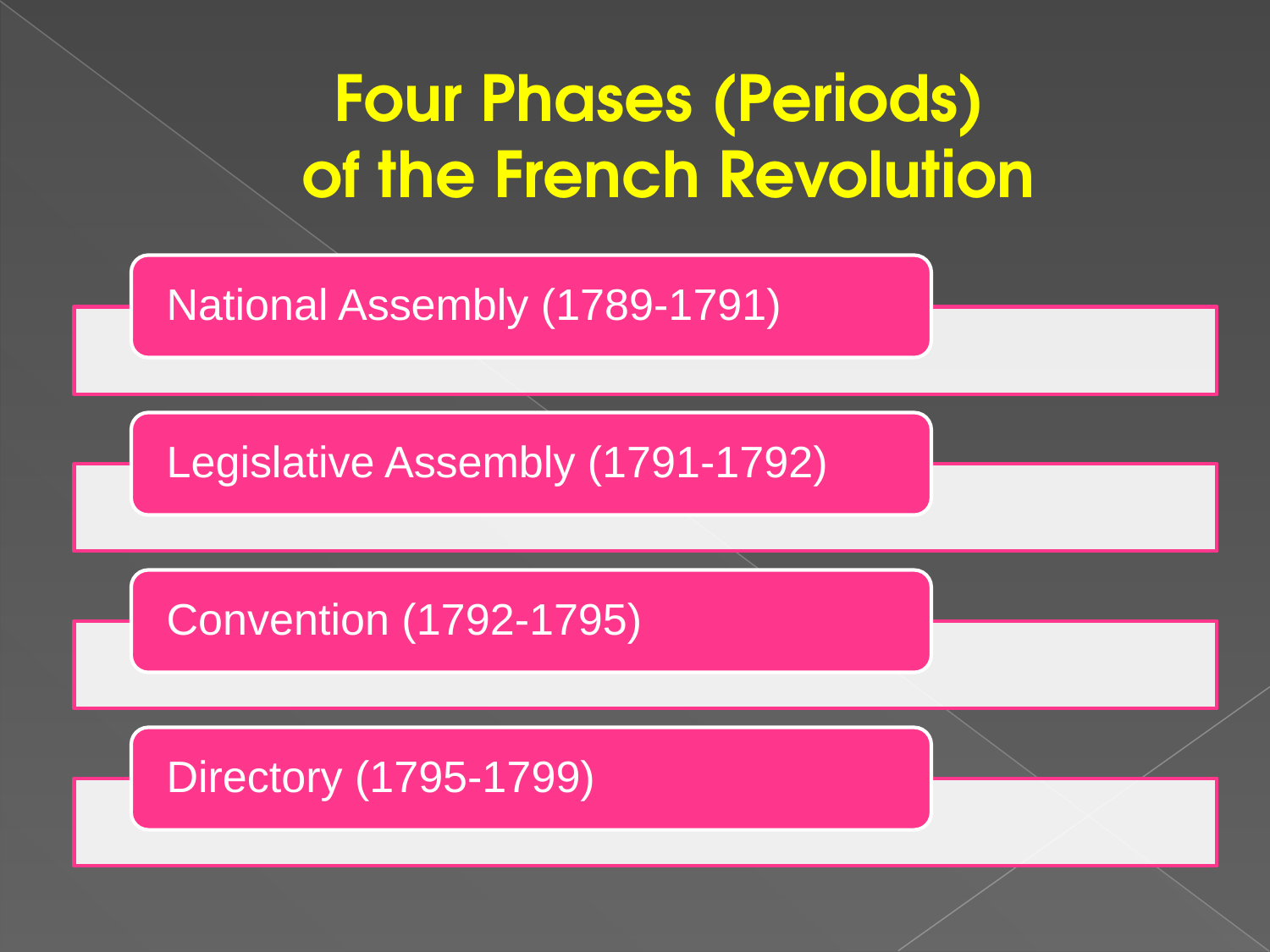

# Four Phases (Periods) of the French Revolution

National Assembly (1789-1791)

Legislative Assembly (1791-1792)

Convention (1792-1795)

Directory (1795-1799)